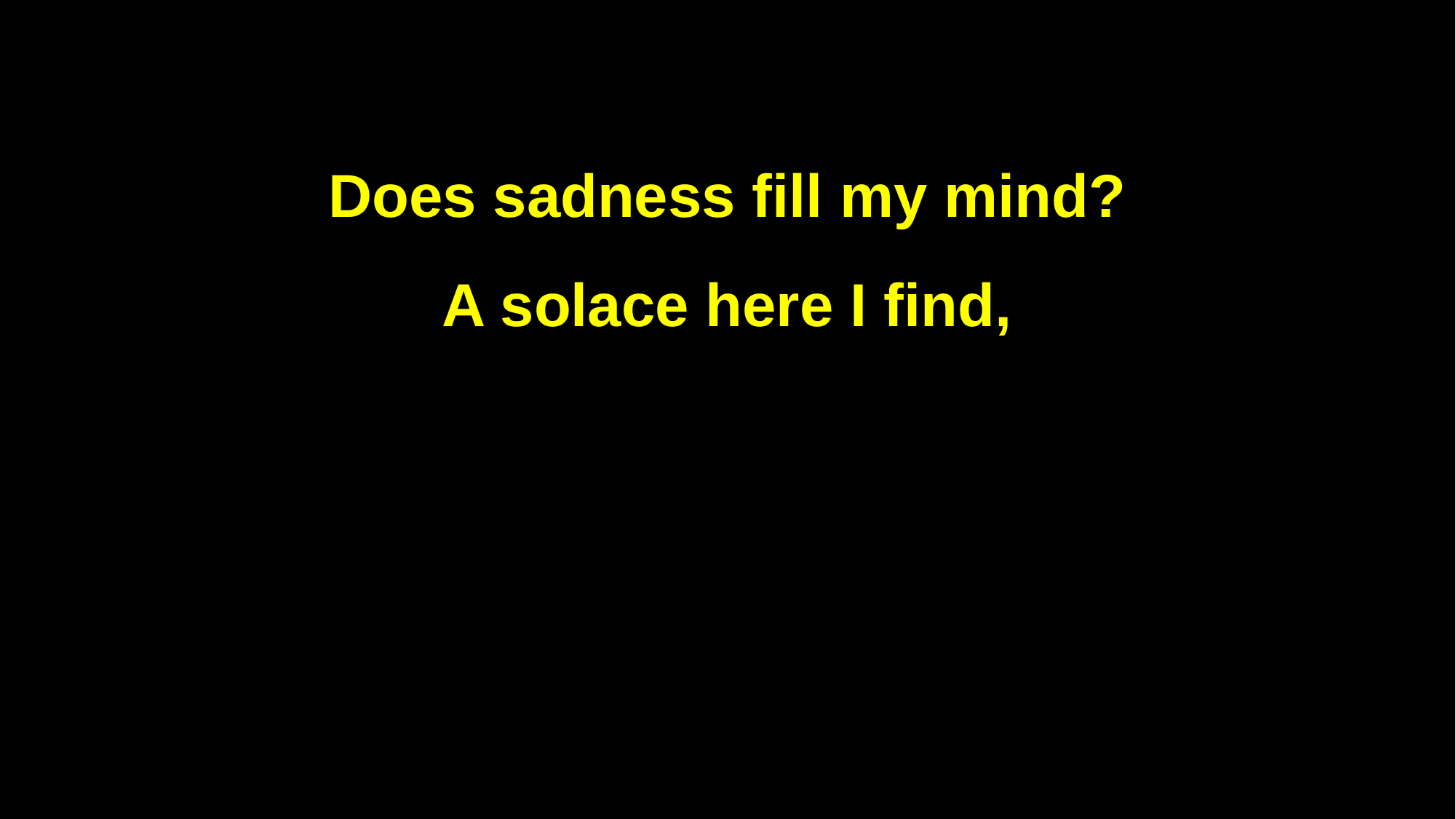

Does sadness fill my mind?
A solace here I find,